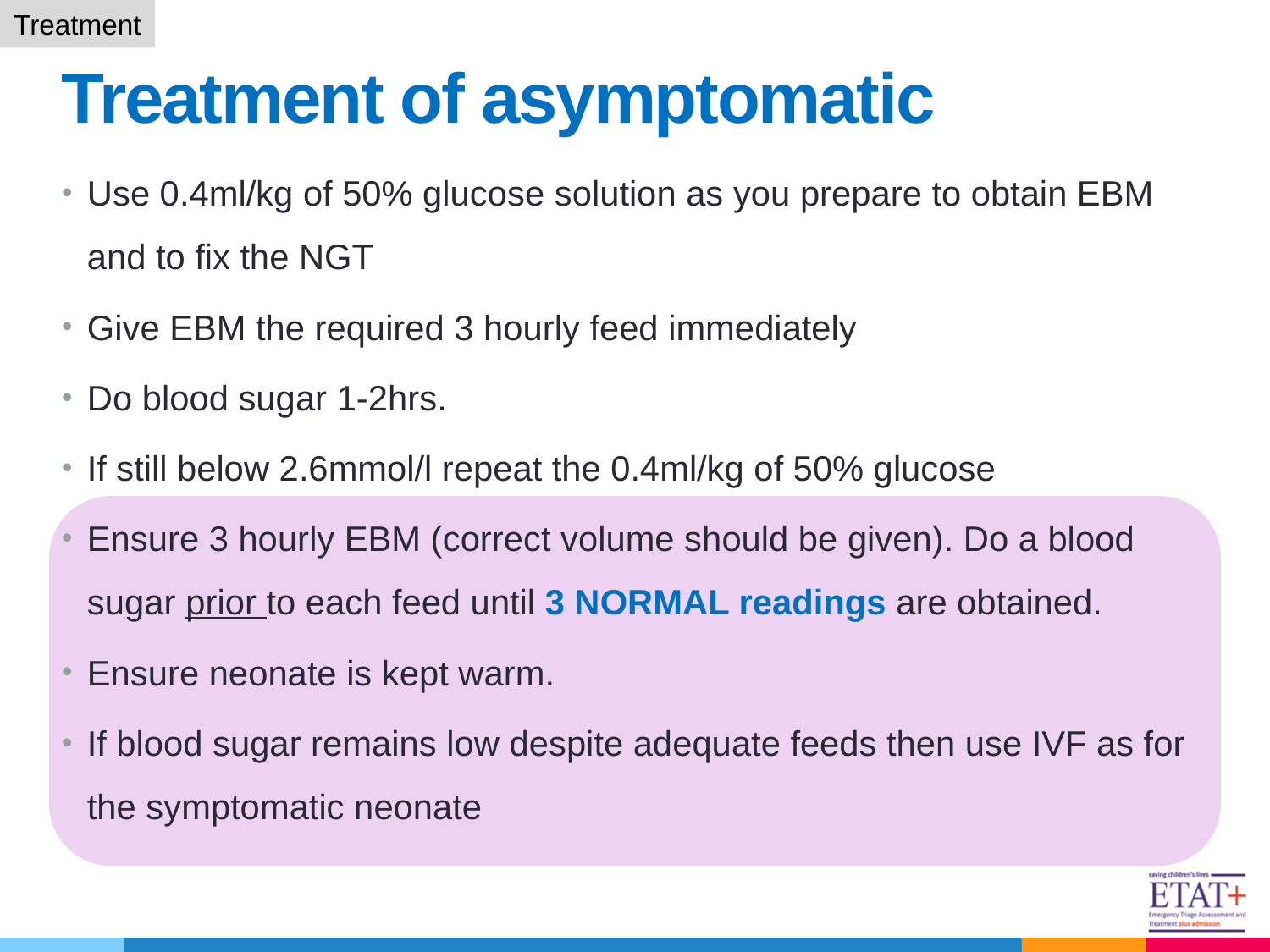

Treatment
Treatment of asymptomatic
Use 0.4ml/kg of 50% glucose solution as you prepare to obtain EBM and to fix the NGT
Give EBM the required 3 hourly feed immediately
Do blood sugar 1-2hrs.
If still below 2.6mmol/l repeat the 0.4ml/kg of 50% glucose
Ensure 3 hourly EBM (correct volume should be given). Do a blood sugar prior to each feed until 3 NORMAL readings are obtained.
Ensure neonate is kept warm.
If blood sugar remains low despite adequate feeds then use IVF as for the symptomatic neonate